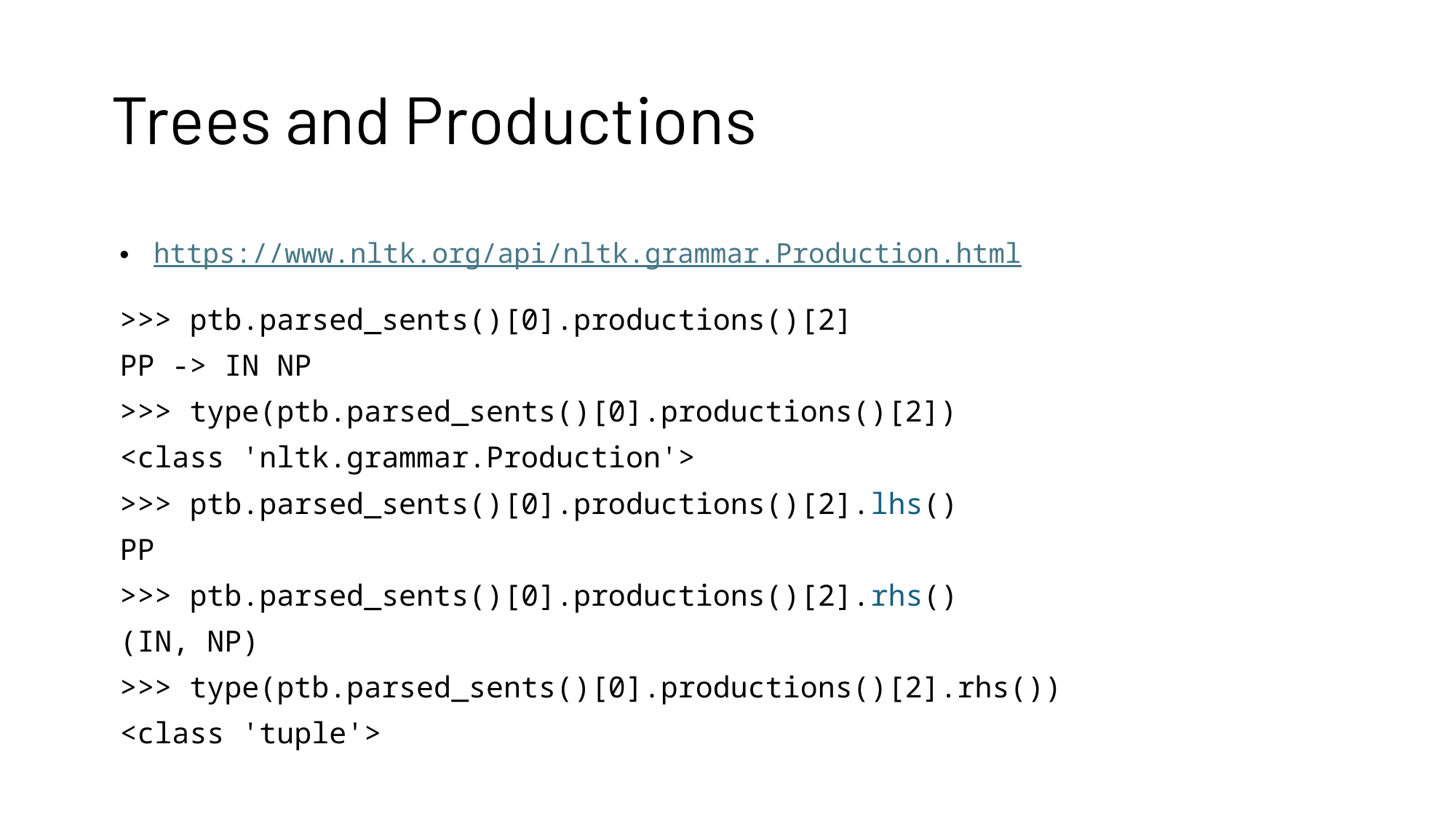

# Trees and Productions
https://www.nltk.org/api/nltk.grammar.Production.html
>>> ptb.parsed_sents()[0].productions()[2]
PP -> IN NP
>>> type(ptb.parsed_sents()[0].productions()[2])
<class 'nltk.grammar.Production'>
>>> ptb.parsed_sents()[0].productions()[2].lhs()
PP
>>> ptb.parsed_sents()[0].productions()[2].rhs()
(IN, NP)
>>> type(ptb.parsed_sents()[0].productions()[2].rhs())
<class 'tuple'>